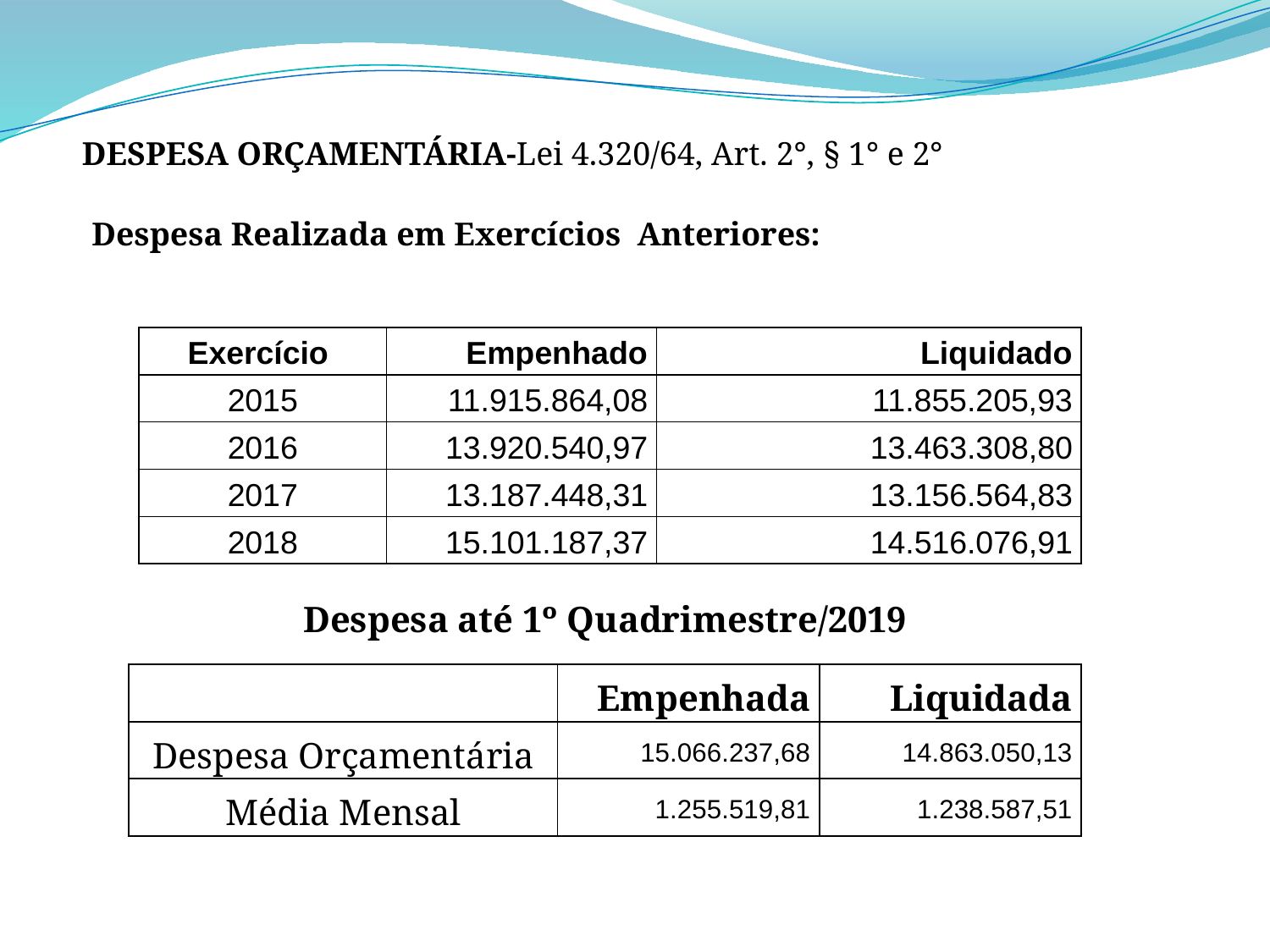

despesa orçamentária-Lei 4.320/64, Art. 2°, § 1° e 2°
Despesa Realizada em Exercícios  Anteriores:
| Exercício | Empenhado | Liquidado |
| --- | --- | --- |
| 2015 | 11.915.864,08 | 11.855.205,93 |
| 2016 | 13.920.540,97 | 13.463.308,80 |
| 2017 | 13.187.448,31 | 13.156.564,83 |
| 2018 | 15.101.187,37 | 14.516.076,91 |
| Despesa até 1º Quadrimestre/2019 |  |  |
| --- | --- | --- |
|  | Empenhada | Liquidada |
| Despesa Orçamentária | 15.066.237,68 | 14.863.050,13 |
| Média Mensal | 1.255.519,81 | 1.238.587,51 |